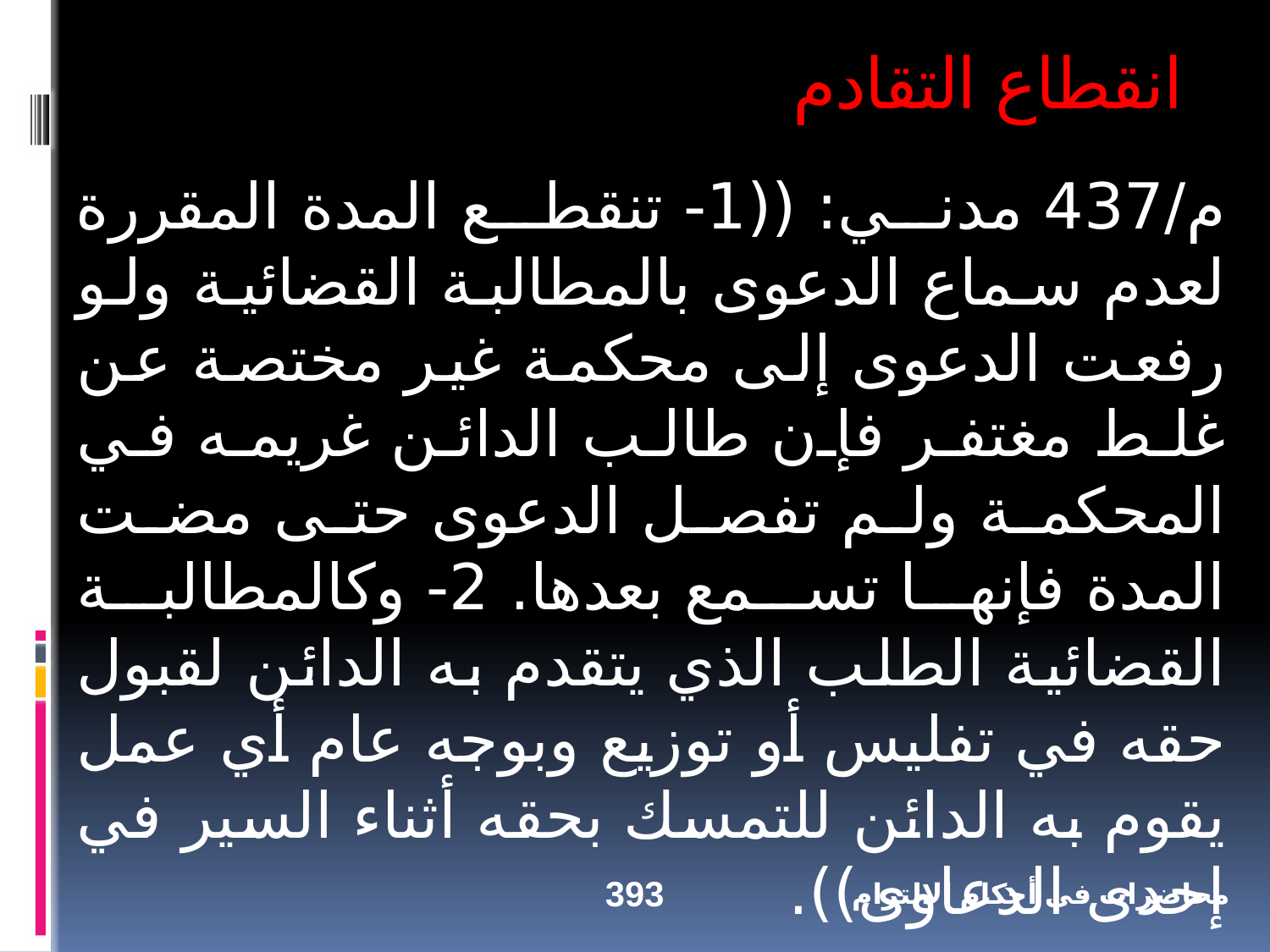

انقطاع التقادم
م/437 مدني: ((1- تنقطع المدة المقررة لعدم سماع الدعوى بالمطالبة القضائية ولو رفعت الدعوى إلى محكمة غير مختصة عن غلط مغتفر فإن طالب الدائن غريمه في المحكمة ولم تفصل الدعوى حتى مضت المدة فإنها تسمع بعدها. 2- وكالمطالبة القضائية الطلب الذي يتقدم به الدائن لقبول حقه في تفليس أو توزيع وبوجه عام أي عمل يقوم به الدائن للتمسك بحقه أثناء السير في إحدى الدعاوى)).

393
محاضرات في أحكام الالتزام